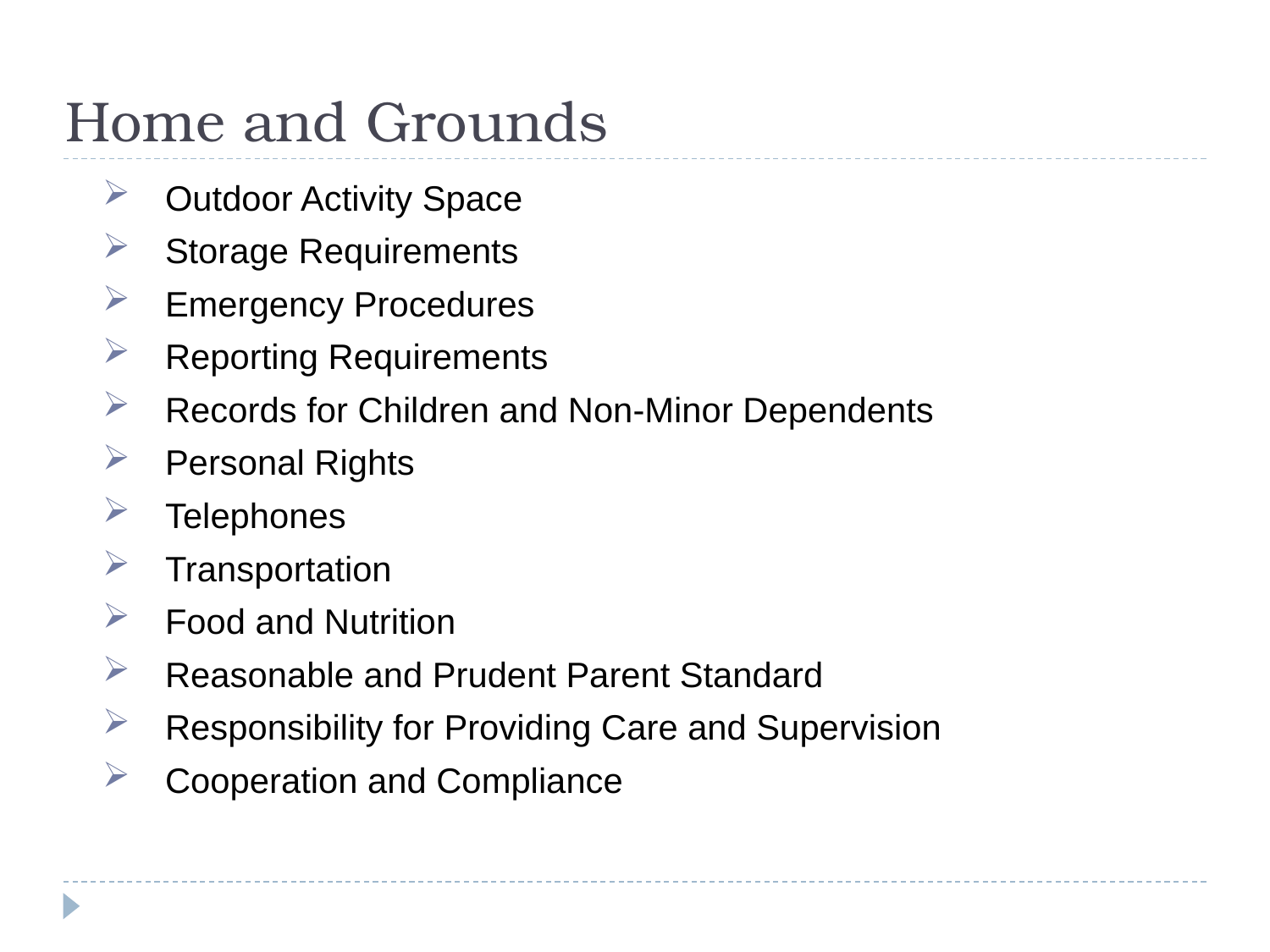

# Home and Grounds
Outdoor Activity Space
Storage Requirements
Emergency Procedures
Reporting Requirements
Records for Children and Non-Minor Dependents
Personal Rights
Telephones
Transportation
Food and Nutrition
Reasonable and Prudent Parent Standard
Responsibility for Providing Care and Supervision
Cooperation and Compliance